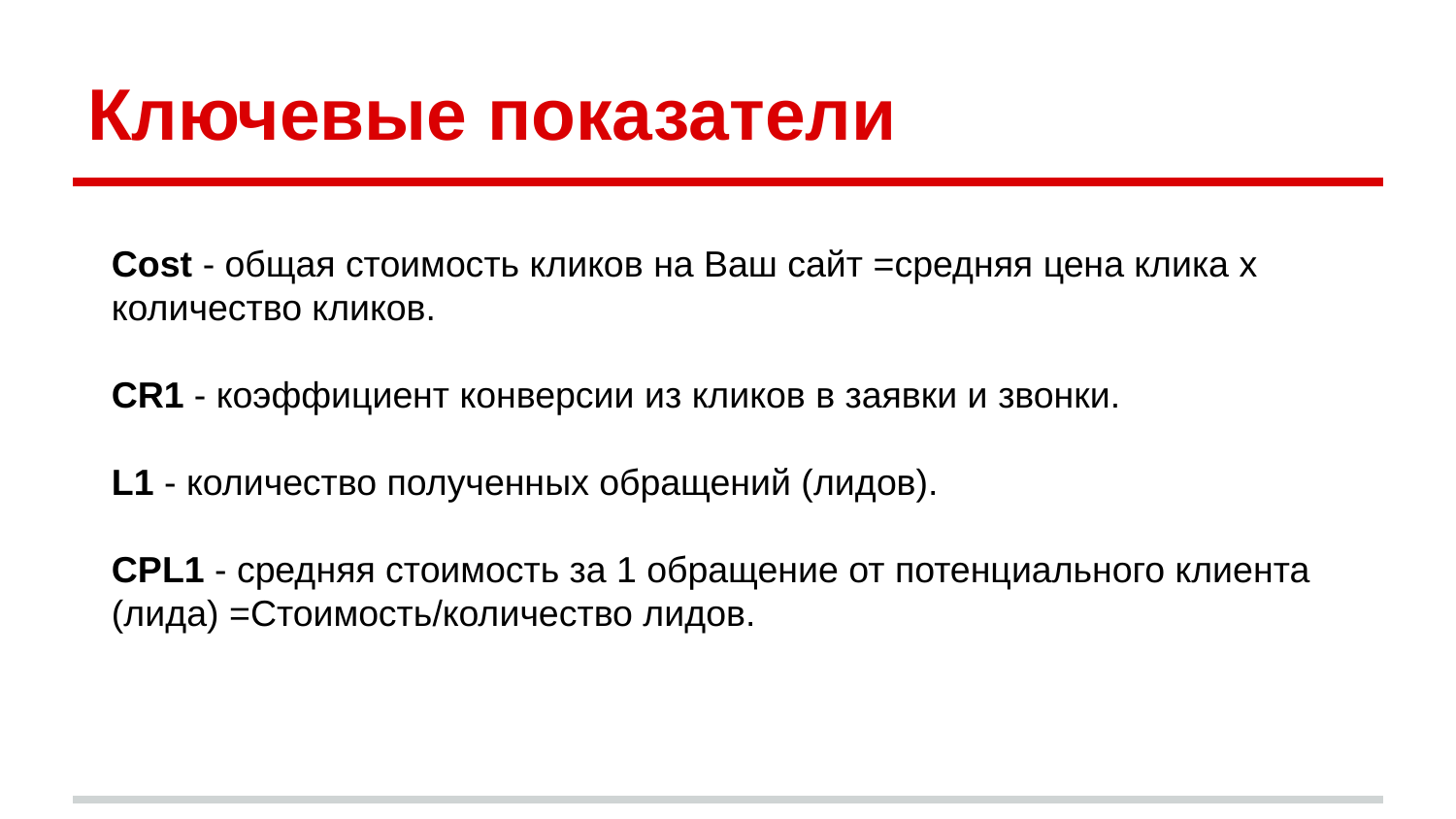

# Ключевые показатели
Сost - общая стоимость кликов на Ваш сайт =средняя цена клика х количество кликов.

CR1 - коэффициент конверсии из кликов в заявки и звонки.

L1 - количество полученных обращений (лидов).

CPL1 - средняя стоимость за 1 обращение от потенциального клиента (лида) =Стоимость/количество лидов.